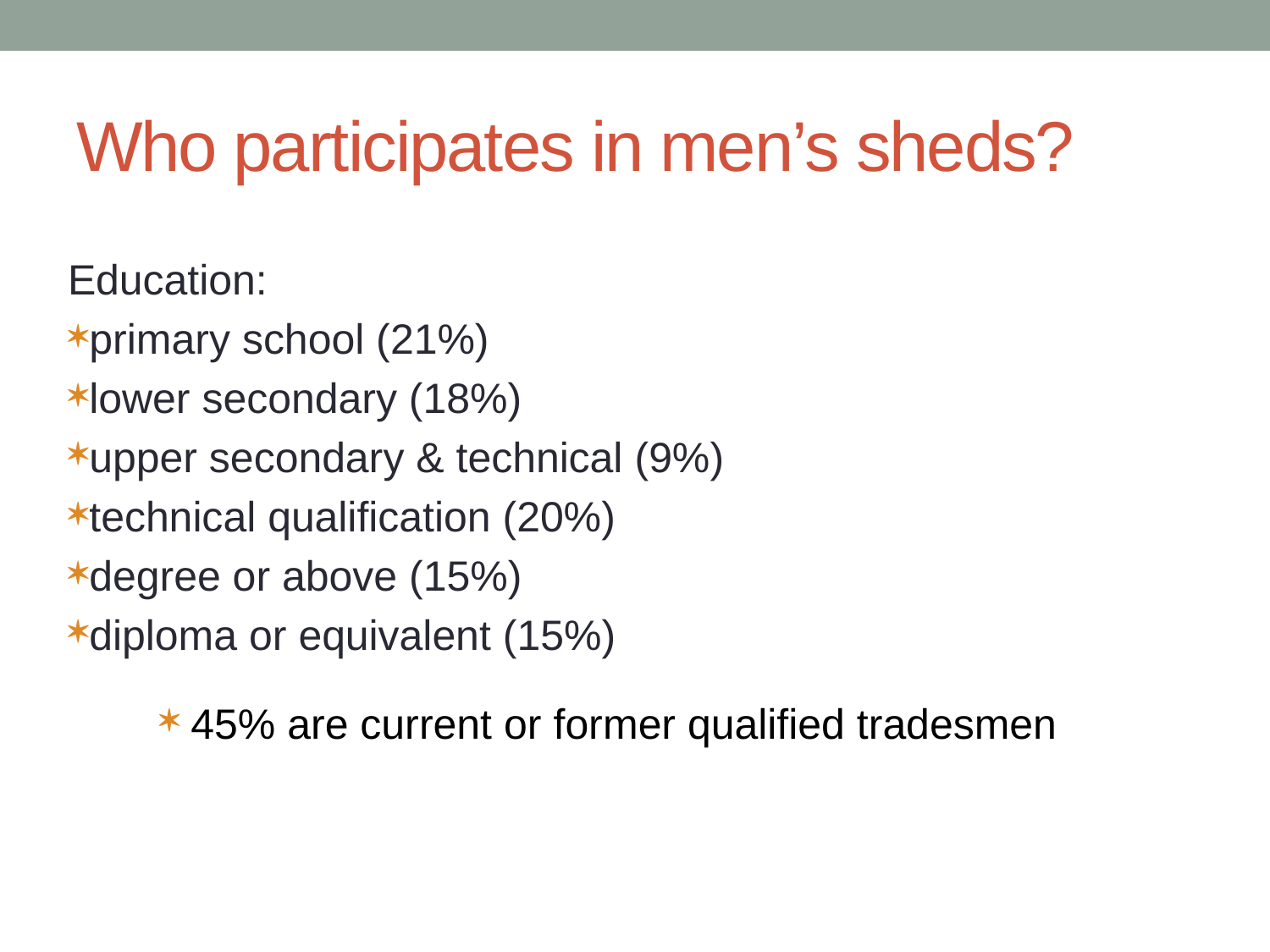

# Who participates in men’s sheds?
Education:
primary school (21%)
lower secondary (18%)
upper secondary & technical (9%)
technical qualification (20%)
degree or above (15%)
diploma or equivalent (15%)

45% are current or former qualified tradesmen